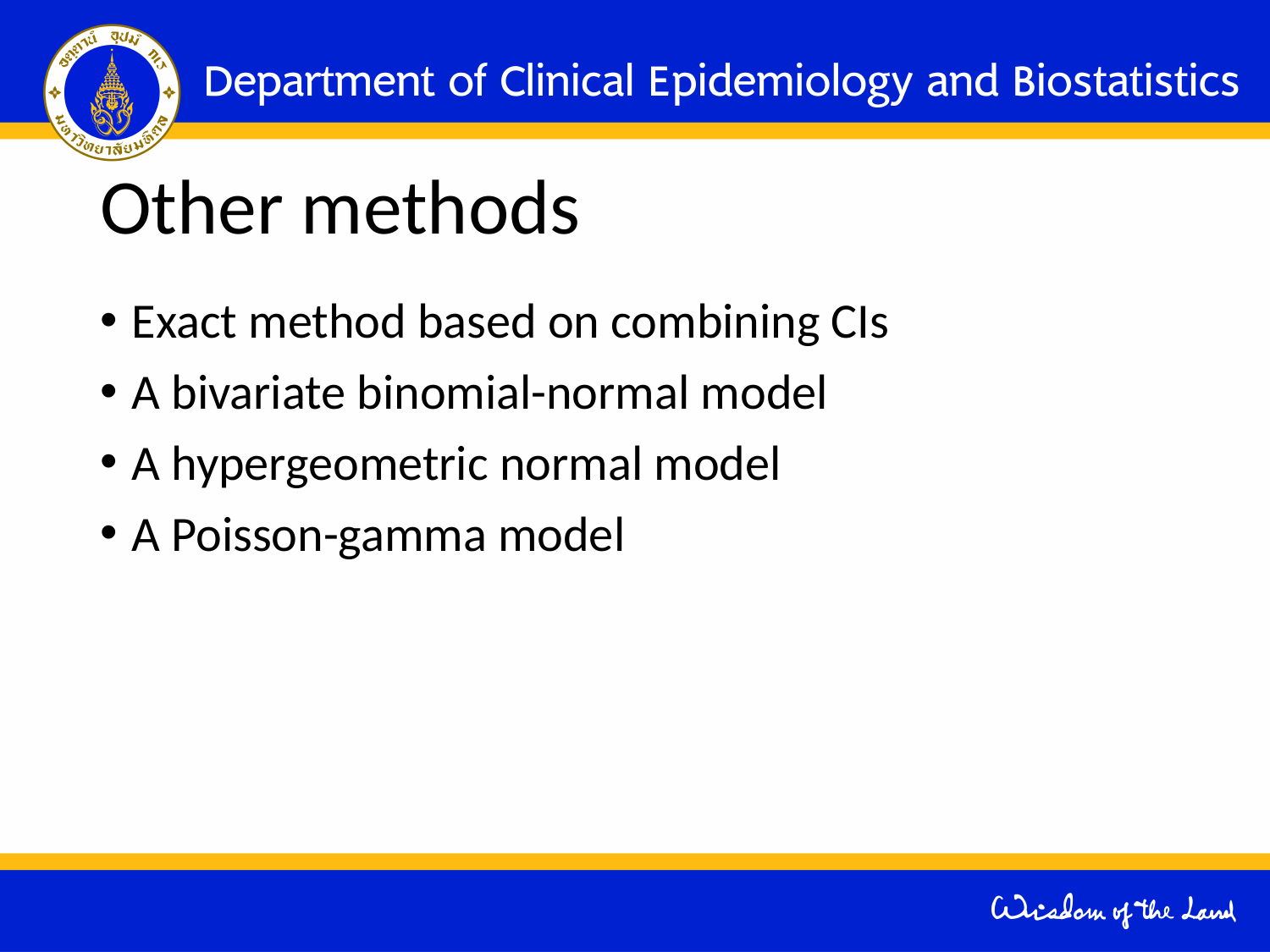

# Other methods
Exact method based on combining CIs
A bivariate binomial-normal model
A hypergeometric normal model
A Poisson-gamma model